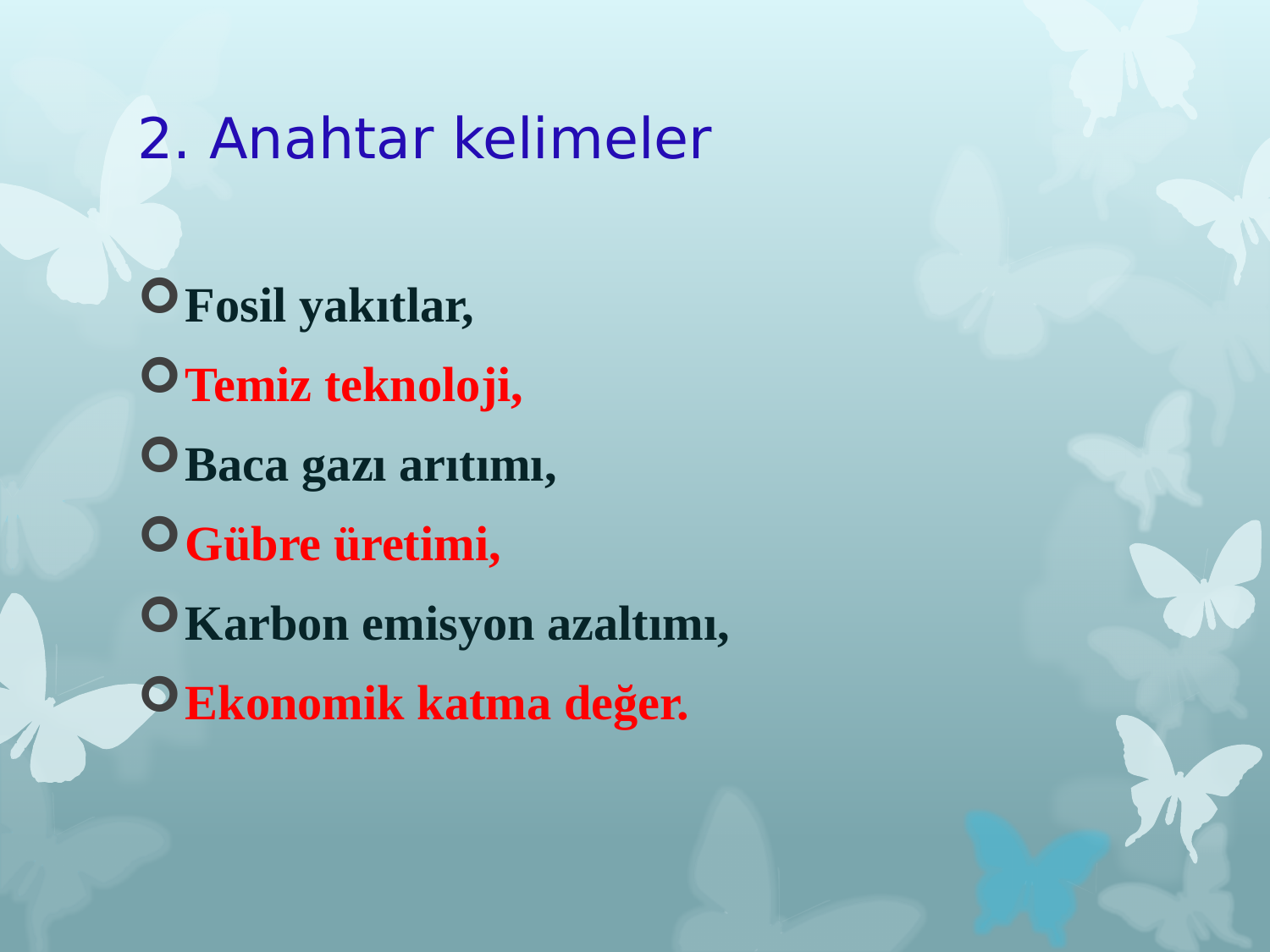

# 2. Anahtar kelimeler
Fosil yakıtlar,
Temiz teknoloji,
Baca gazı arıtımı,
Gübre üretimi,
Karbon emisyon azaltımı,
Ekonomik katma değer.